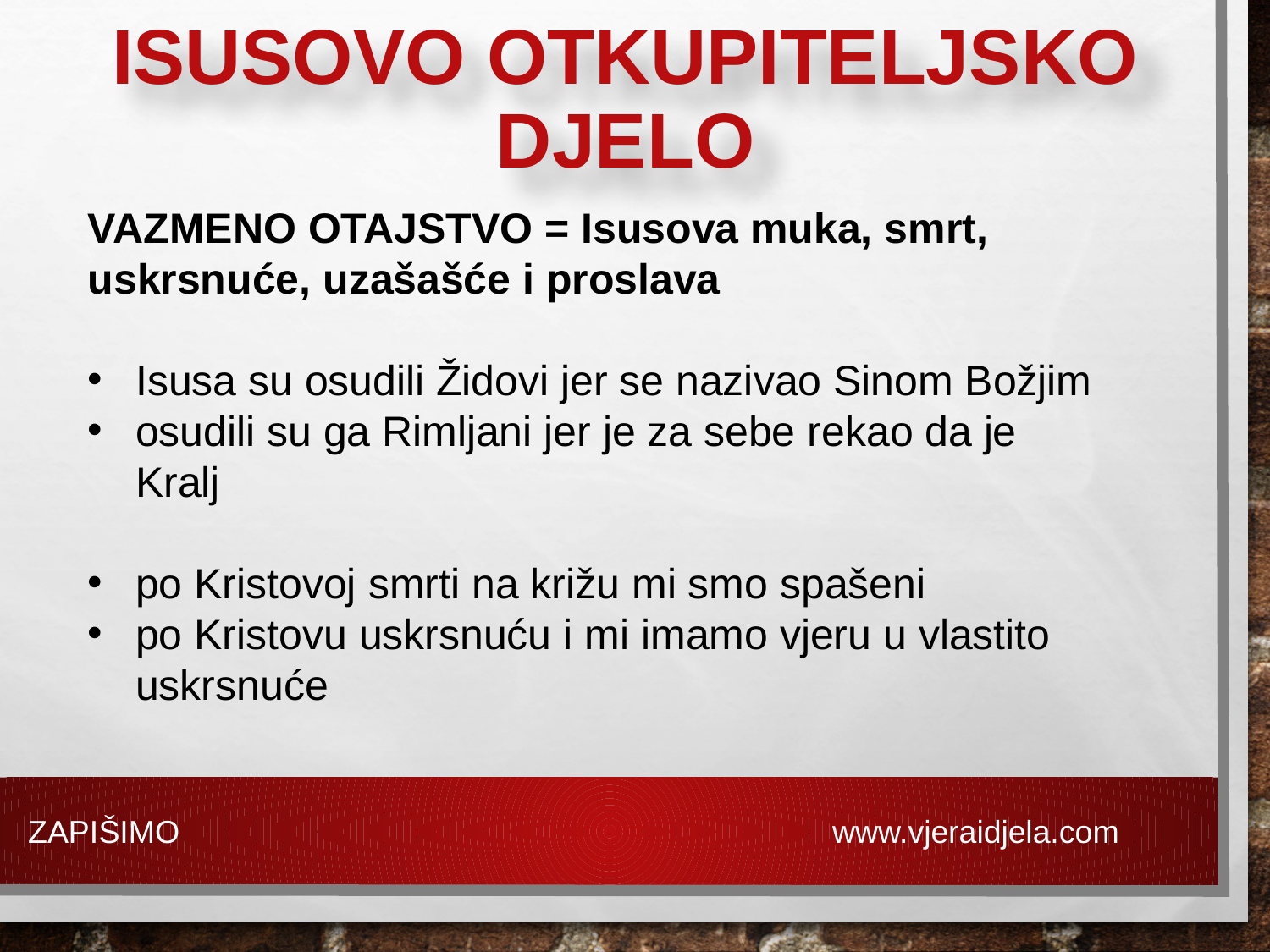

# ISUSOVO OTKUPITELJSKO DJELO
VAZMENO OTAJSTVO = Isusova muka, smrt, uskrsnuće, uzašašće i proslava

Isusa su osudili Židovi jer se nazivao Sinom Božjim
osudili su ga Rimljani jer je za sebe rekao da je Kralj

po Kristovoj smrti na križu mi smo spašeni
po Kristovu uskrsnuću i mi imamo vjeru u vlastito uskrsnuće
ZAPIŠIMO
www.vjeraidjela.com